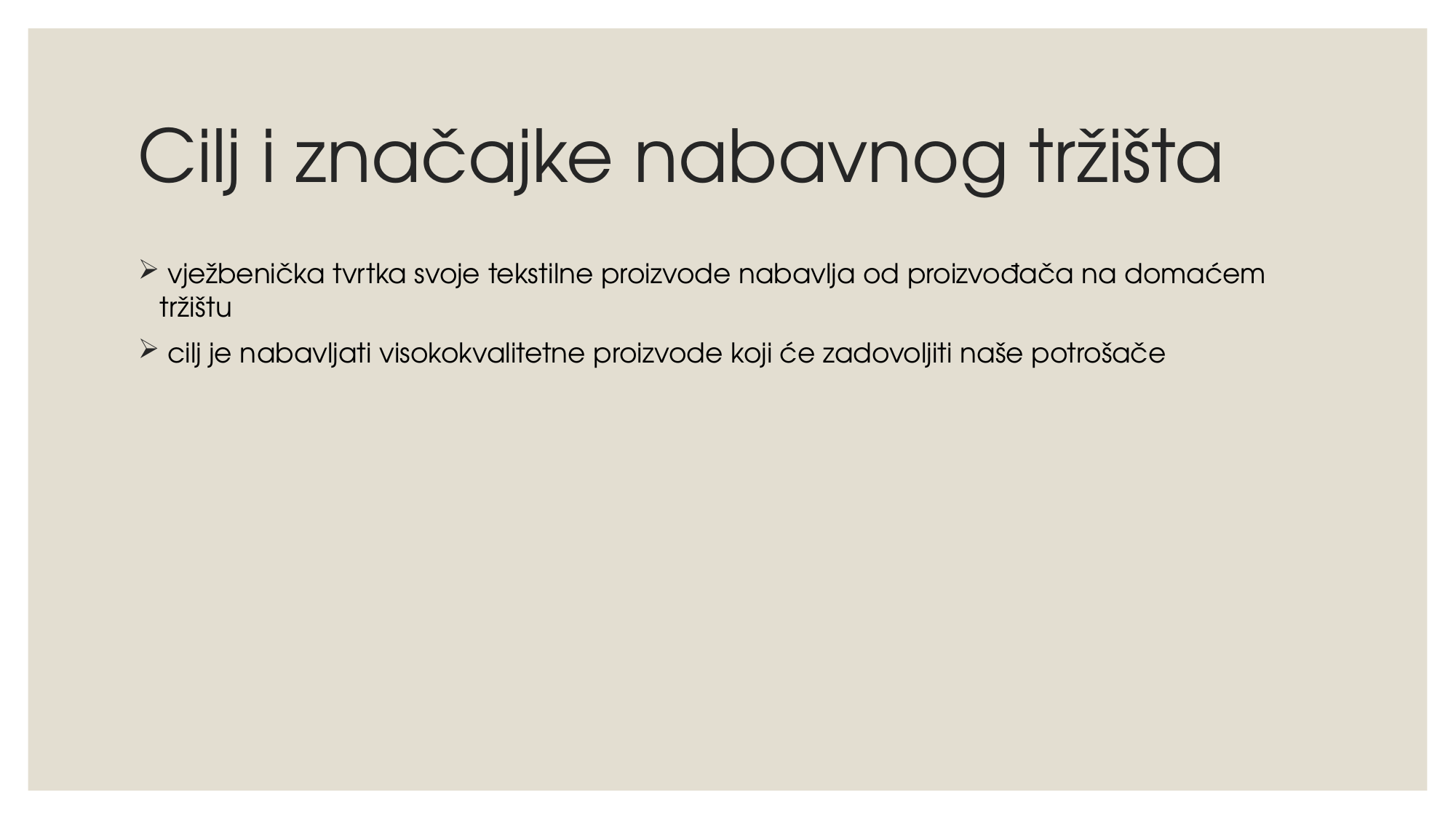

# Cilj i značajke nabavnog tržišta
 vježbenička tvrtka svoje tekstilne proizvode nabavlja od proizvođača na domaćem tržištu
 cilj je nabavljati visokokvalitetne proizvode koji će zadovoljiti naše potrošače